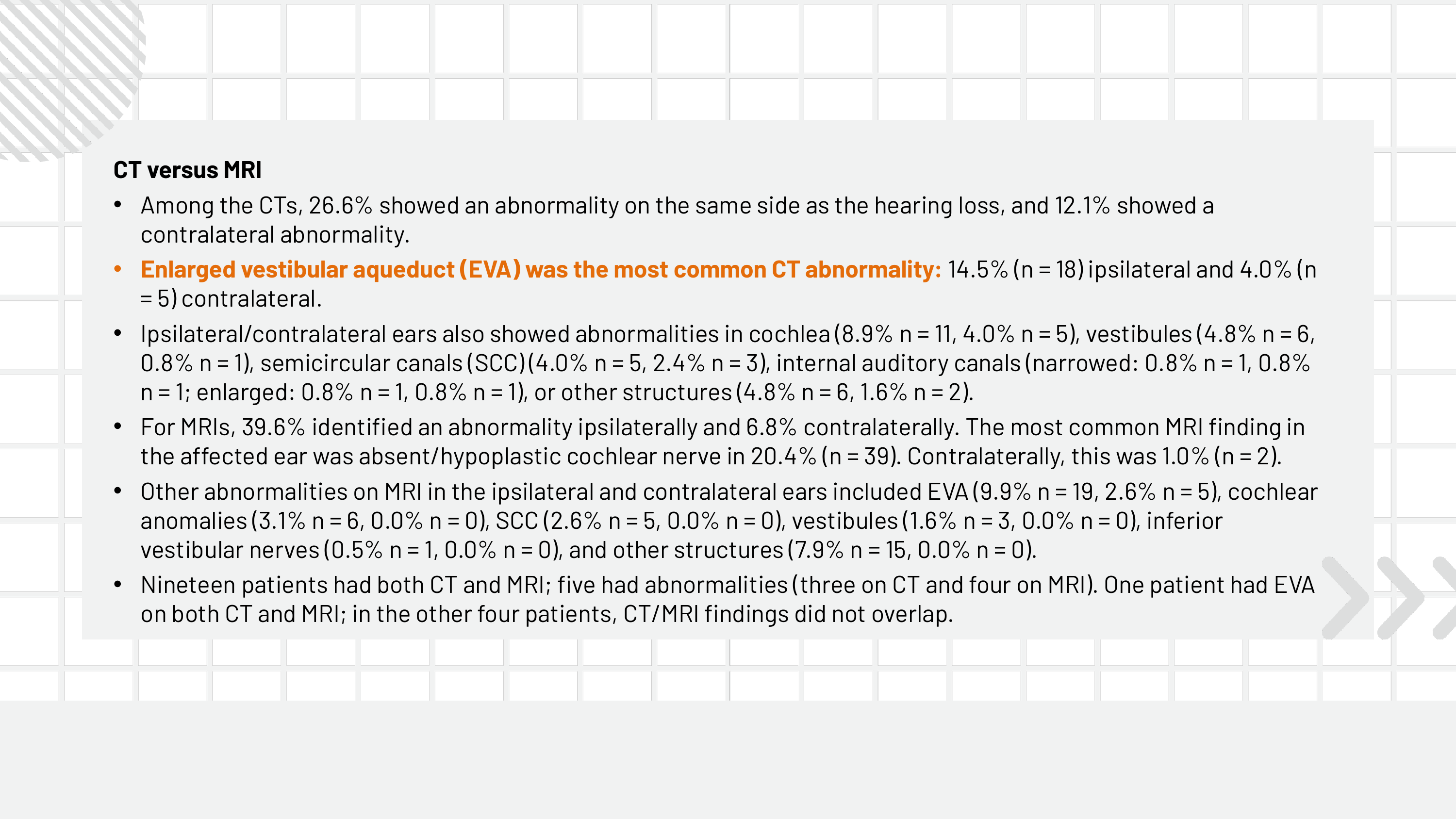

CT versus MRI
Among the CTs, 26.6% showed an abnormality on the same side as the hearing loss, and 12.1% showed a contralateral abnormality.
Enlarged vestibular aqueduct (EVA) was the most common CT abnormality: 14.5% (n = 18) ipsilateral and 4.0% (n = 5) contralateral.
Ipsilateral/contralateral ears also showed abnormalities in cochlea (8.9% n = 11, 4.0% n = 5), vestibules (4.8% n = 6, 0.8% n = 1), semicircular canals (SCC) (4.0% n = 5, 2.4% n = 3), internal auditory canals (narrowed: 0.8% n = 1, 0.8% n = 1; enlarged: 0.8% n = 1, 0.8% n = 1), or other structures (4.8% n = 6, 1.6% n = 2).
For MRIs, 39.6% identified an abnormality ipsilaterally and 6.8% contralaterally. The most common MRI finding in the affected ear was absent/hypoplastic cochlear nerve in 20.4% (n = 39). Contralaterally, this was 1.0% (n = 2).
Other abnormalities on MRI in the ipsilateral and contralateral ears included EVA (9.9% n = 19, 2.6% n = 5), cochlear anomalies (3.1% n = 6, 0.0% n = 0), SCC (2.6% n = 5, 0.0% n = 0), vestibules (1.6% n = 3, 0.0% n = 0), inferior vestibular nerves (0.5% n = 1, 0.0% n = 0), and other structures (7.9% n = 15, 0.0% n = 0).
Nineteen patients had both CT and MRI; five had abnormalities (three on CT and four on MRI). One patient had EVA on both CT and MRI; in the other four patients, CT/MRI findings did not overlap.